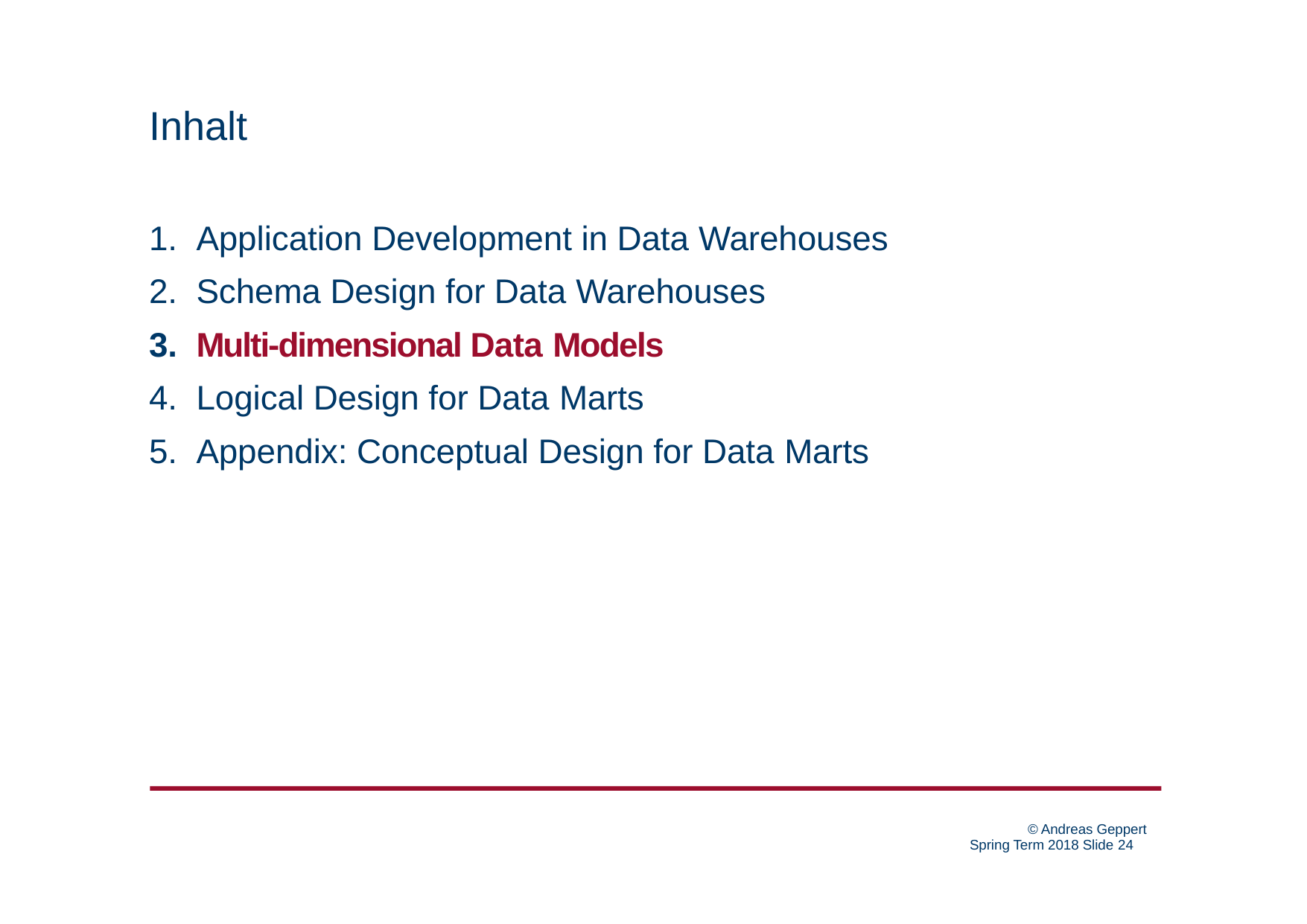

# Inhalt
Application Development in Data Warehouses
Schema Design for Data Warehouses
Multi-dimensional Data Models
Logical Design for Data Marts
Appendix: Conceptual Design for Data Marts
© Andreas Geppert  Spring Term 2018 Slide 24